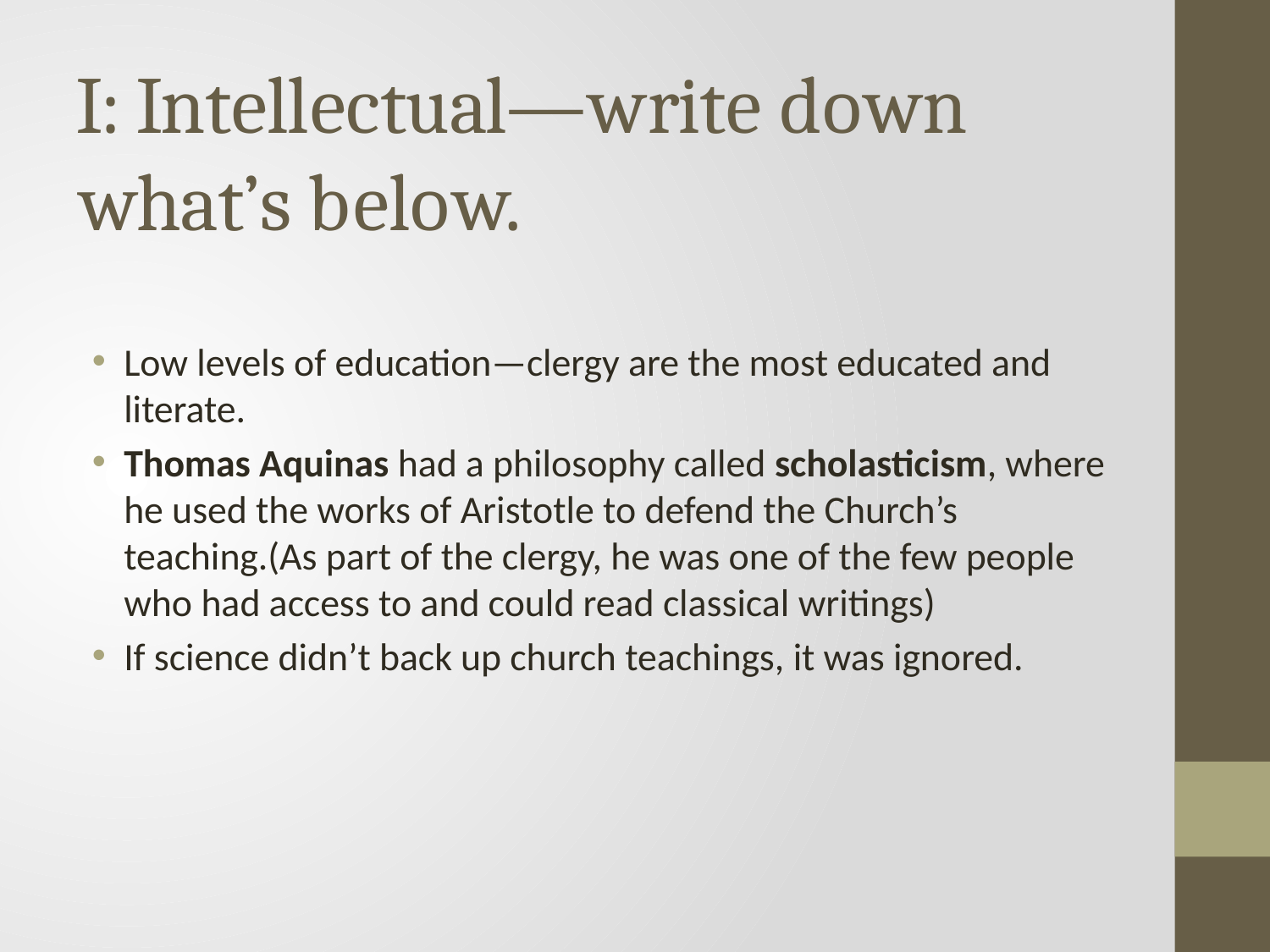

# I: Intellectual—write down what’s below.

Low levels of education—clergy are the most educated and literate.
Thomas Aquinas had a philosophy called scholasticism, where he used the works of Aristotle to defend the Church’s teaching.(As part of the clergy, he was one of the few people who had access to and could read classical writings)
If science didn’t back up church teachings, it was ignored.